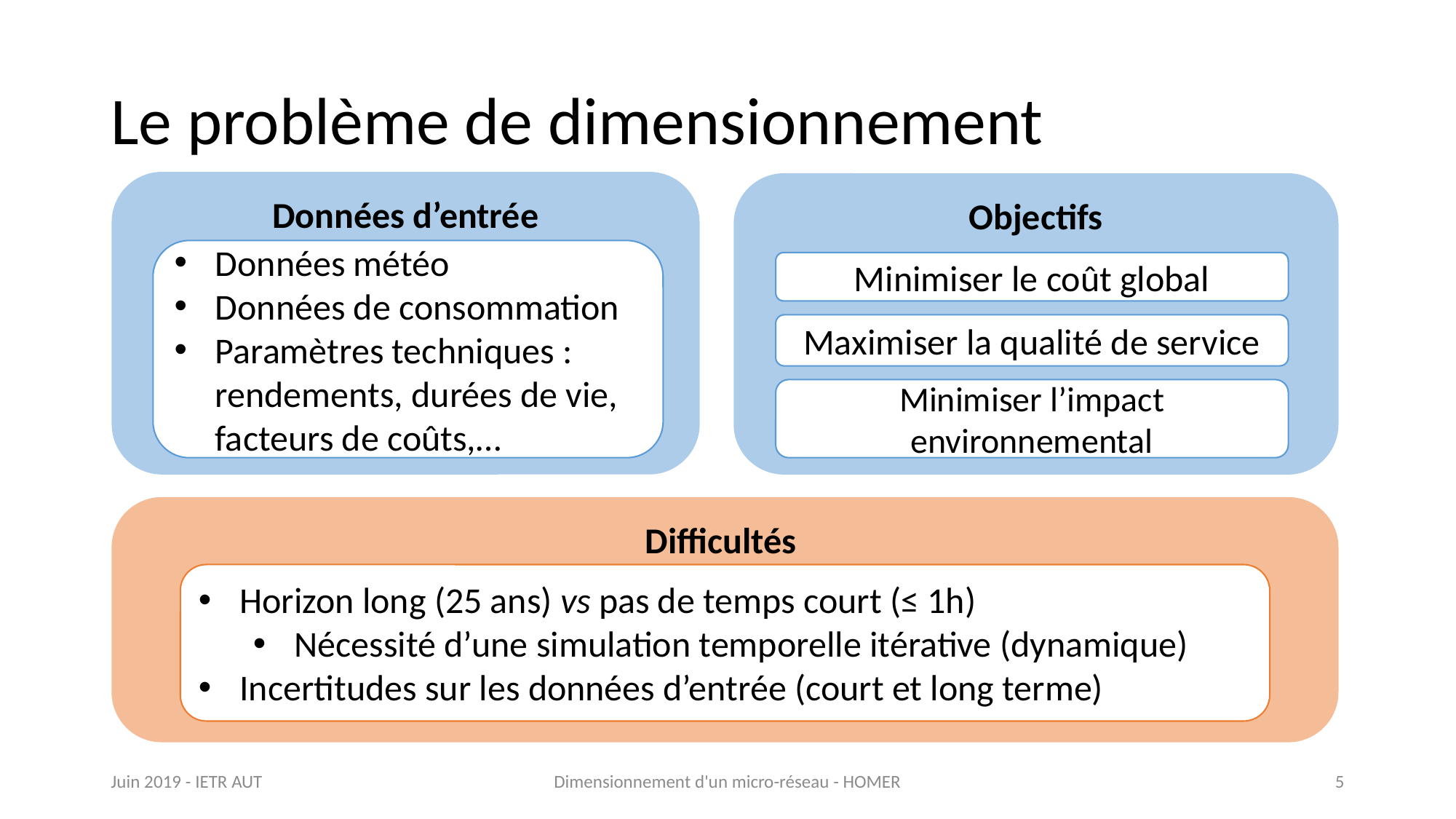

# Le problème de dimensionnement
Données d’entrée
Objectifs
Données météo
Données de consommation
Paramètres techniques : rendements, durées de vie, facteurs de coûts,…
Minimiser le coût global
Maximiser la qualité de service
Minimiser l’impact environnemental
Difficultés
Horizon long (25 ans) vs pas de temps court (≤ 1h)
Nécessité d’une simulation temporelle itérative (dynamique)
Incertitudes sur les données d’entrée (court et long terme)
Juin 2019 - IETR AUT
5
Dimensionnement d'un micro-réseau - HOMER